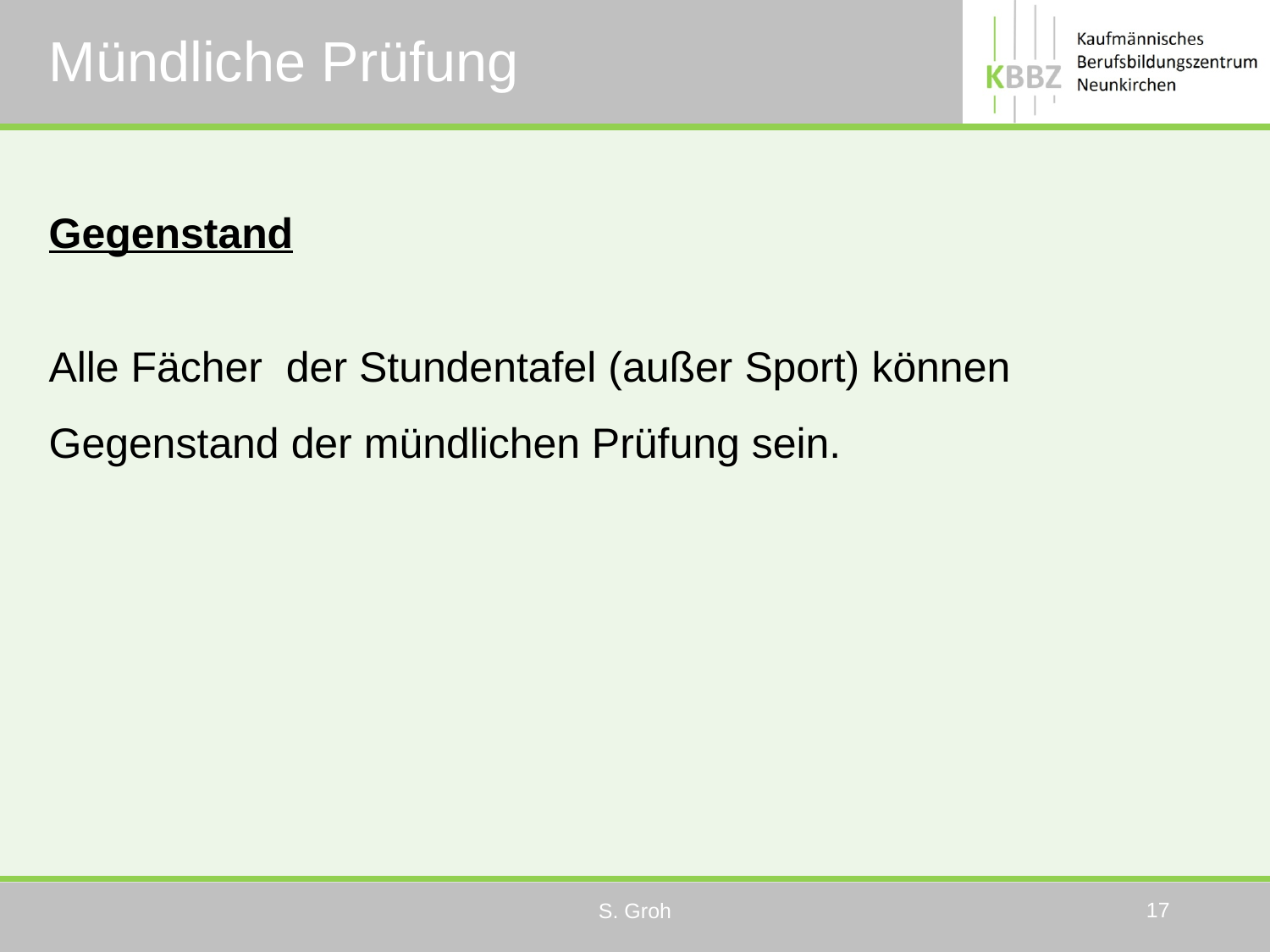

# Mündliche Prüfung
Gegenstand
Alle Fächer  der Stundentafel (außer Sport) können Gegenstand der mündlichen Prüfung sein.

17
S. Groh